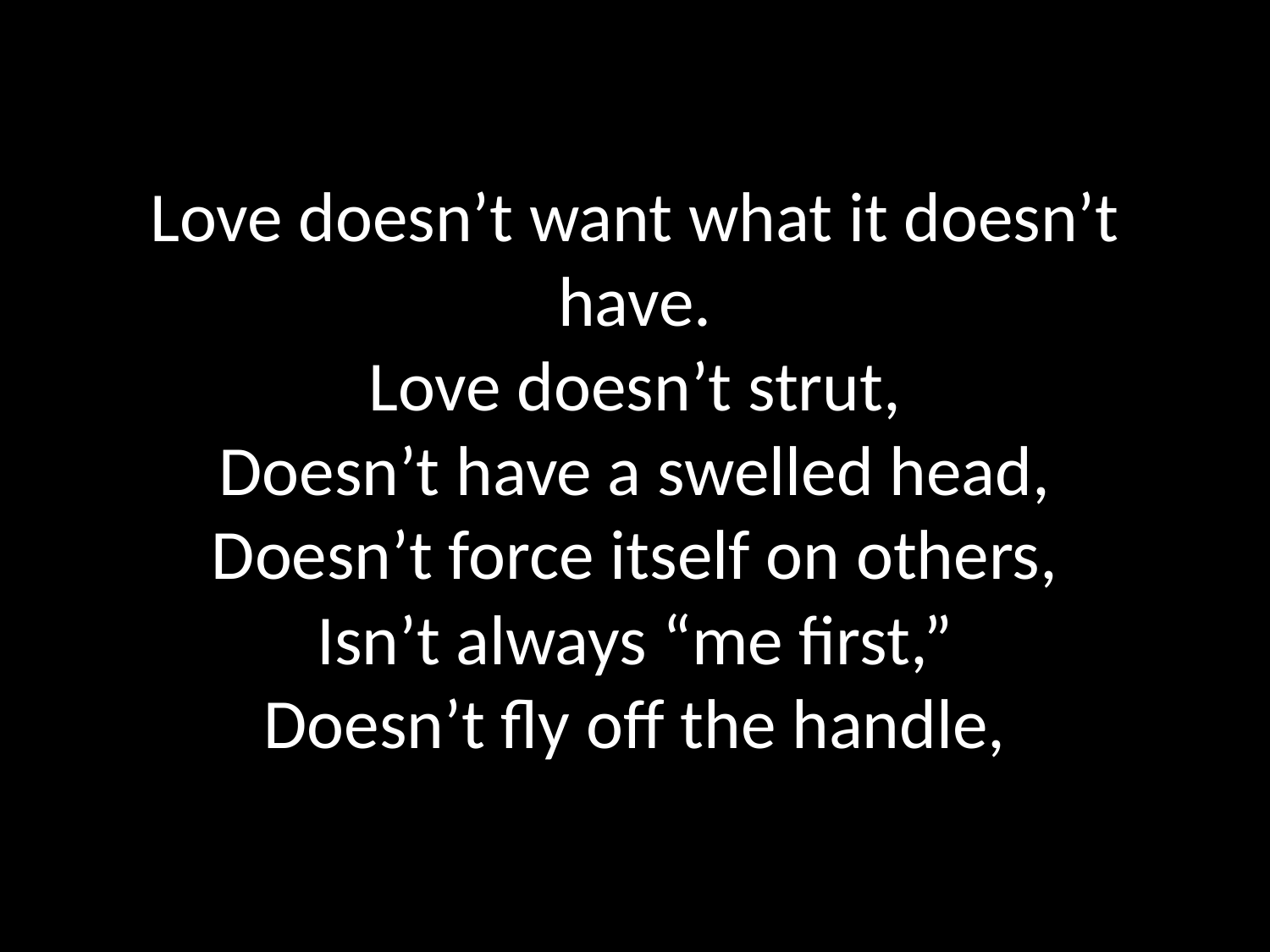

# Love doesn’t want what it doesn’t have. Love doesn’t strut, Doesn’t have a swelled head, Doesn’t force itself on others, Isn’t always “me first,” Doesn’t fly off the handle,